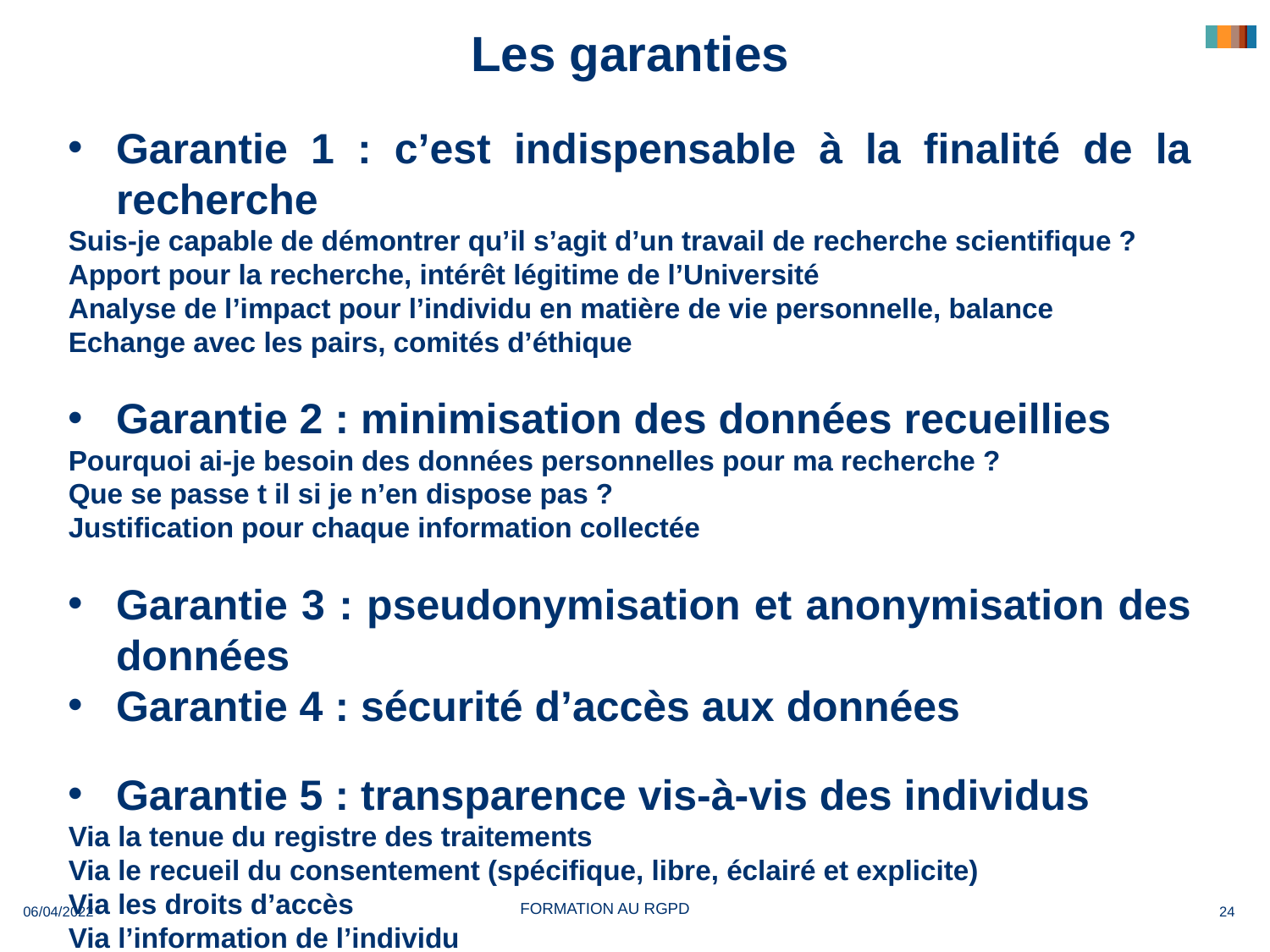

# Les garanties
Garantie 1 : c’est indispensable à la finalité de la recherche
Suis-je capable de démontrer qu’il s’agit d’un travail de recherche scientifique ?
Apport pour la recherche, intérêt légitime de l’Université
Analyse de l’impact pour l’individu en matière de vie personnelle, balance
Echange avec les pairs, comités d’éthique

Garantie 2 : minimisation des données recueillies
Pourquoi ai-je besoin des données personnelles pour ma recherche ?
Que se passe t il si je n’en dispose pas ?
Justification pour chaque information collectée

Garantie 3 : pseudonymisation et anonymisation des données
Garantie 4 : sécurité d’accès aux données

Garantie 5 : transparence vis-à-vis des individus
Via la tenue du registre des traitements
Via le recueil du consentement (spécifique, libre, éclairé et explicite)
Via les droits d’accès
Via l’information de l’individu
06/04/2022
24